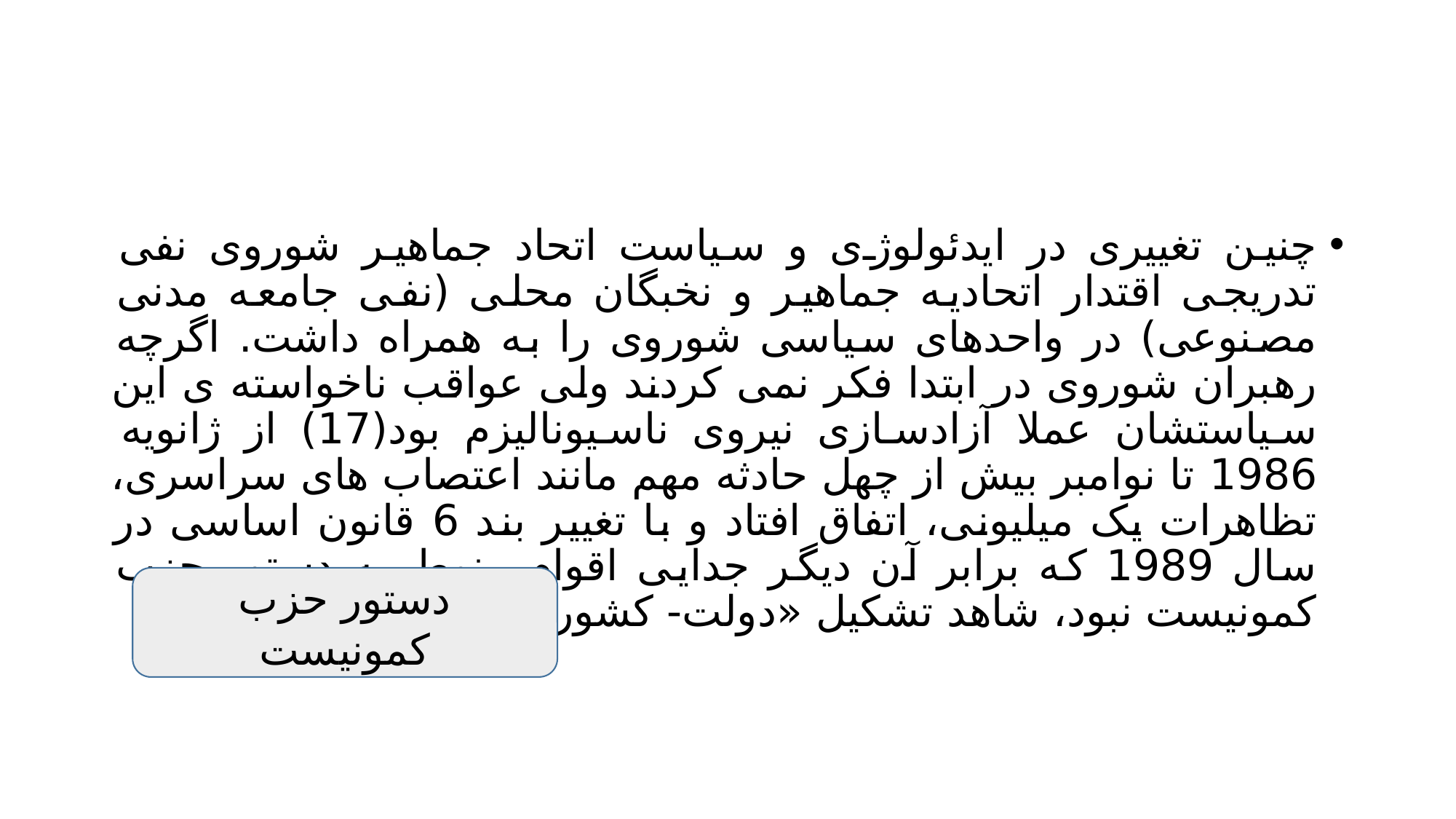

#
چنین تغییری در ایدئولوژی و سیاست اتحاد جماهیر شوروی نفی تدریجی اقتدار اتحادیه جماهیر و نخبگان محلی (نفی جامعه مدنی مصنوعی) در واحدهای سیاسی شوروی را به همراه داشت. اگرچه رهبران شوروی در ابتدا فکر نمی کردند ولی عواقب ناخواسته ی این سیاستشان عملا آزادسازی نیروی ناسیونالیزم بود(17) از ژانویه 1986 تا نوامبر بیش از چهل حادثه مهم مانند اعتصاب های سراسری، تظاهرات یک میلیونی، اتفاق افتاد و با تغییر بند 6 قانون اساسی در سال 1989 که برابر آن دیگر جدایی اقوام منوط به دستور حزب کمونیست نبود، شاهد تشکیل «دولت- کشورهای» جدید شدیم (18)

دستور حزب کمونیست